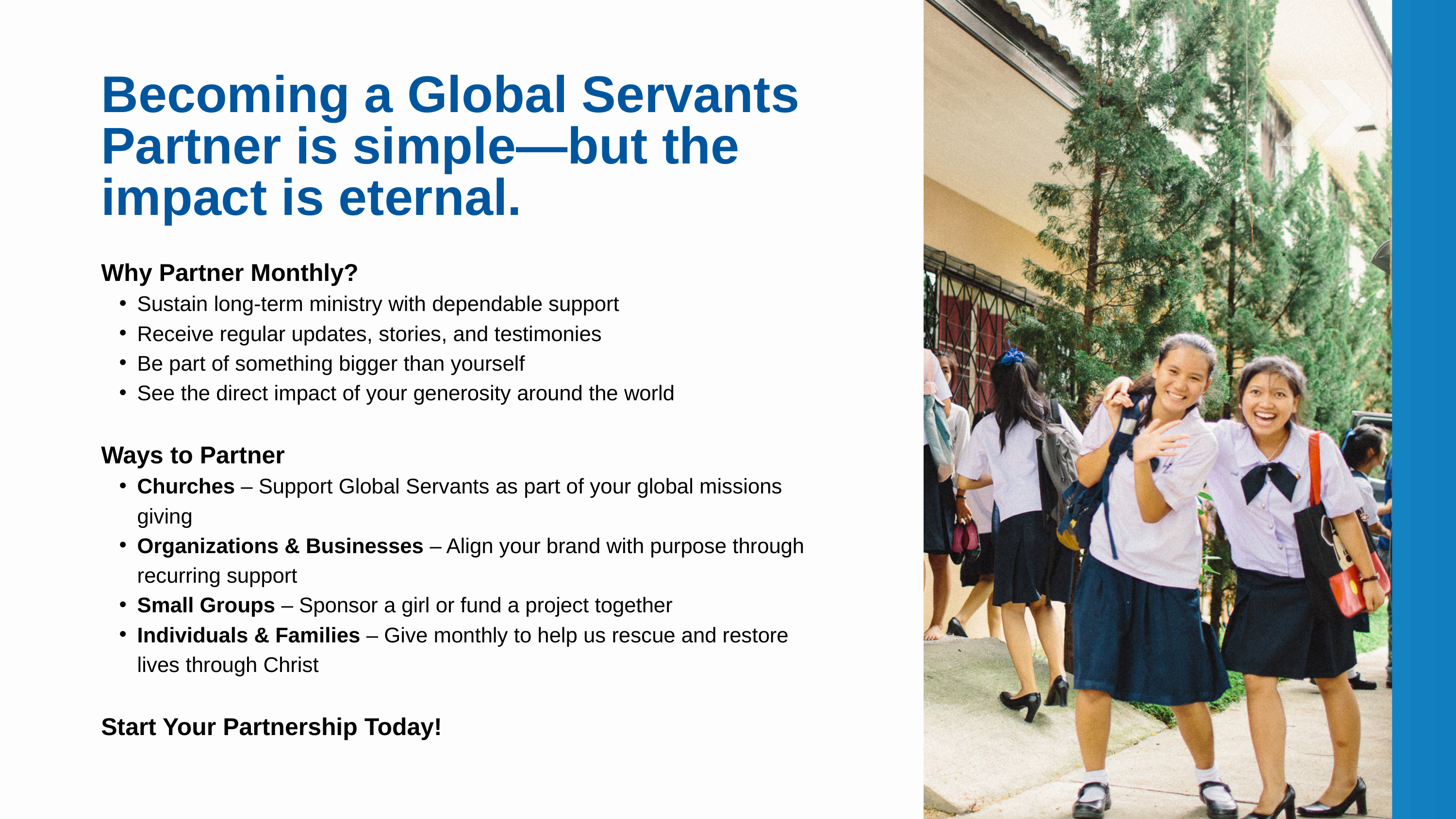

Becoming a Global Servants Partner is simple—but the impact is eternal.

Why Partner Monthly?
Sustain long-term ministry with dependable support
Receive regular updates, stories, and testimonies
Be part of something bigger than yourself
See the direct impact of your generosity around the world

Ways to Partner
Churches – Support Global Servants as part of your global missions giving
Organizations & Businesses – Align your brand with purpose through recurring support
Small Groups – Sponsor a girl or fund a project together
Individuals & Families – Give monthly to help us rescue and restore lives through Christ

Start Your Partnership Today!